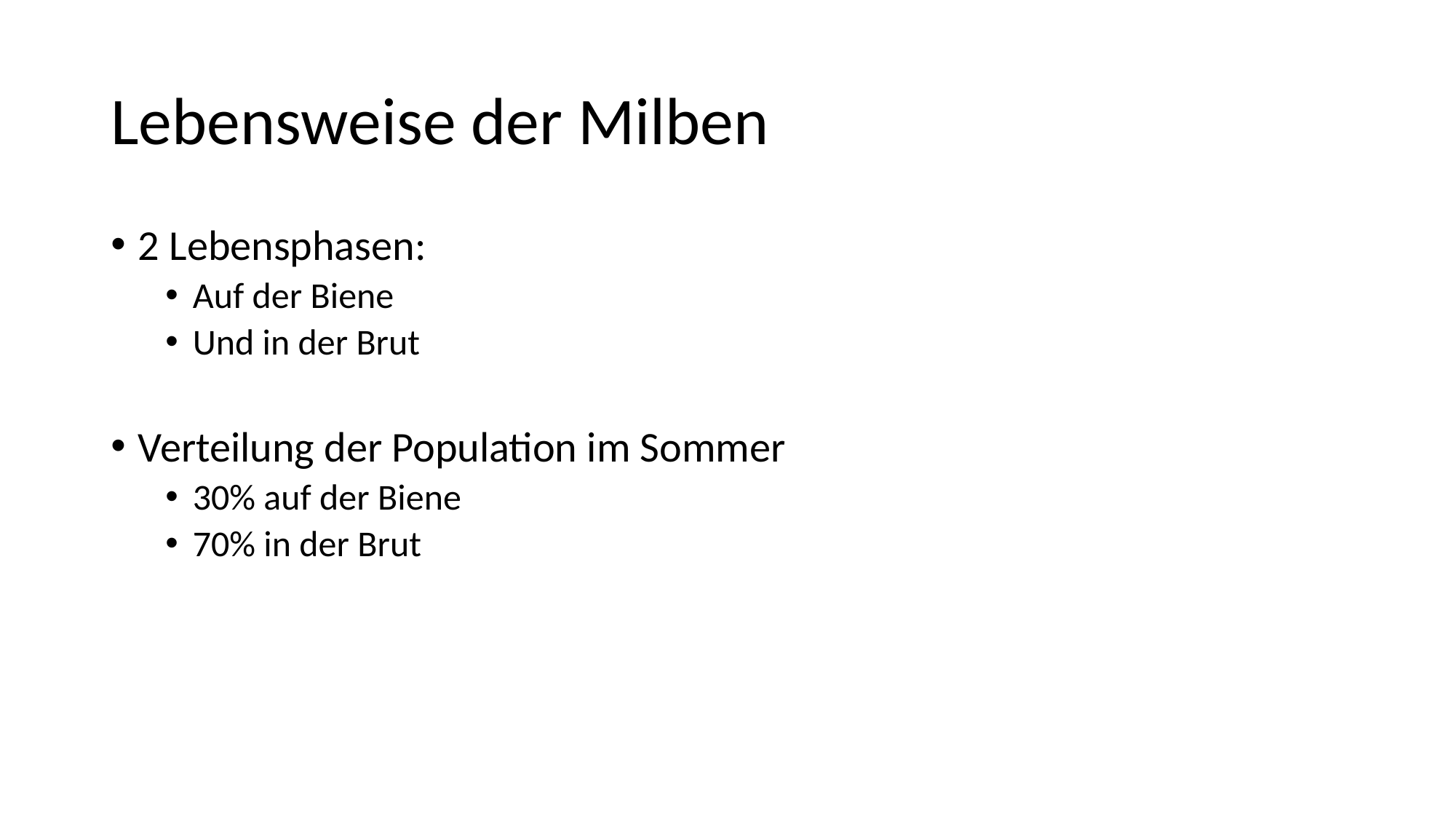

# Lebensweise der Milben
2 Lebensphasen:
Auf der Biene
Und in der Brut

Verteilung der Population im Sommer
30% auf der Biene
70% in der Brut